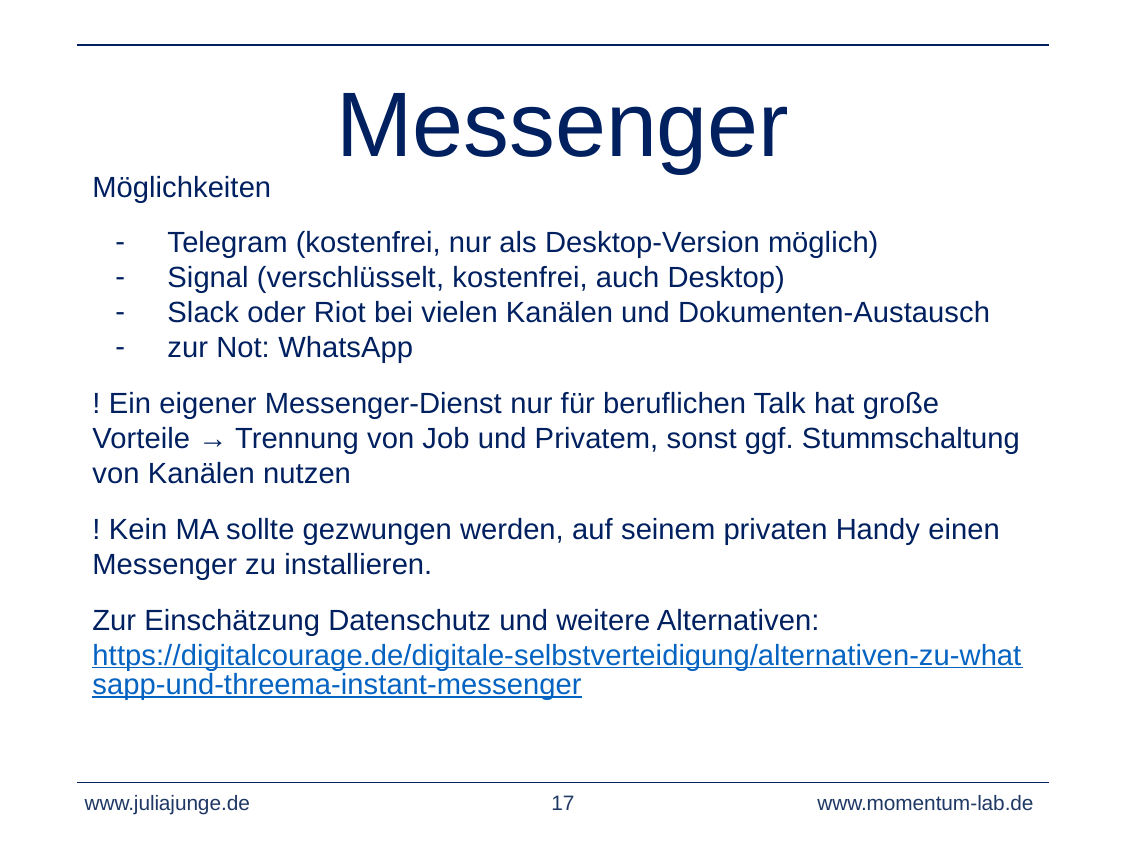

# Messenger
Möglichkeiten
Telegram (kostenfrei, nur als Desktop-Version möglich)
Signal (verschlüsselt, kostenfrei, auch Desktop)
Slack oder Riot bei vielen Kanälen und Dokumenten-Austausch
zur Not: WhatsApp
! Ein eigener Messenger-Dienst nur für beruflichen Talk hat große Vorteile → Trennung von Job und Privatem, sonst ggf. Stummschaltung von Kanälen nutzen
! Kein MA sollte gezwungen werden, auf seinem privaten Handy einen Messenger zu installieren.
Zur Einschätzung Datenschutz und weitere Alternativen:
https://digitalcourage.de/digitale-selbstverteidigung/alternativen-zu-whatsapp-und-threema-instant-messenger

www.juliajunge.de
17
www.momentum-lab.de